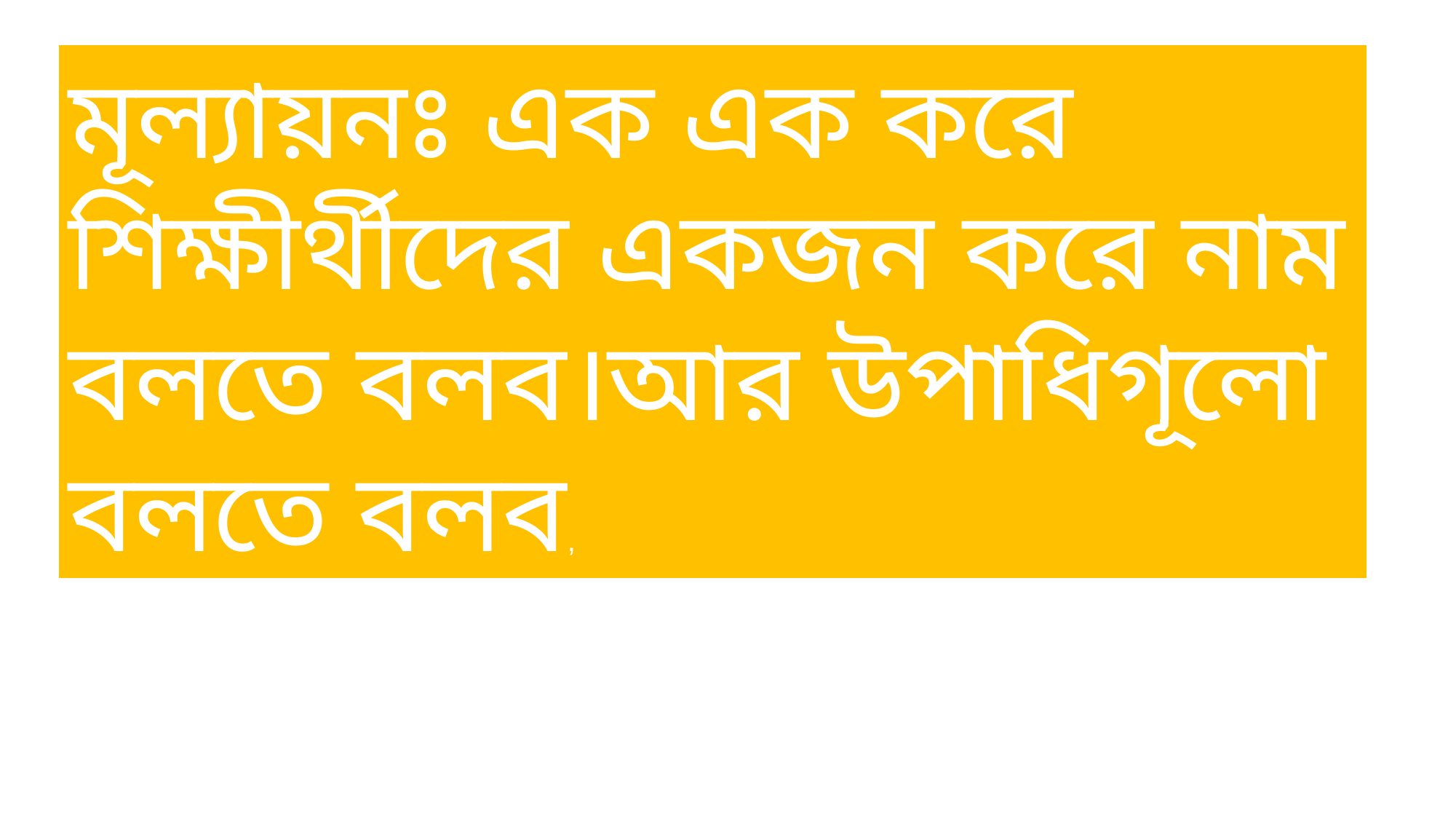

মূল্যায়নঃ এক এক করে শিক্ষীর্থীদের একজন করে নাম বলতে বলব।আর উপাধিগূলো বলতে বলব,